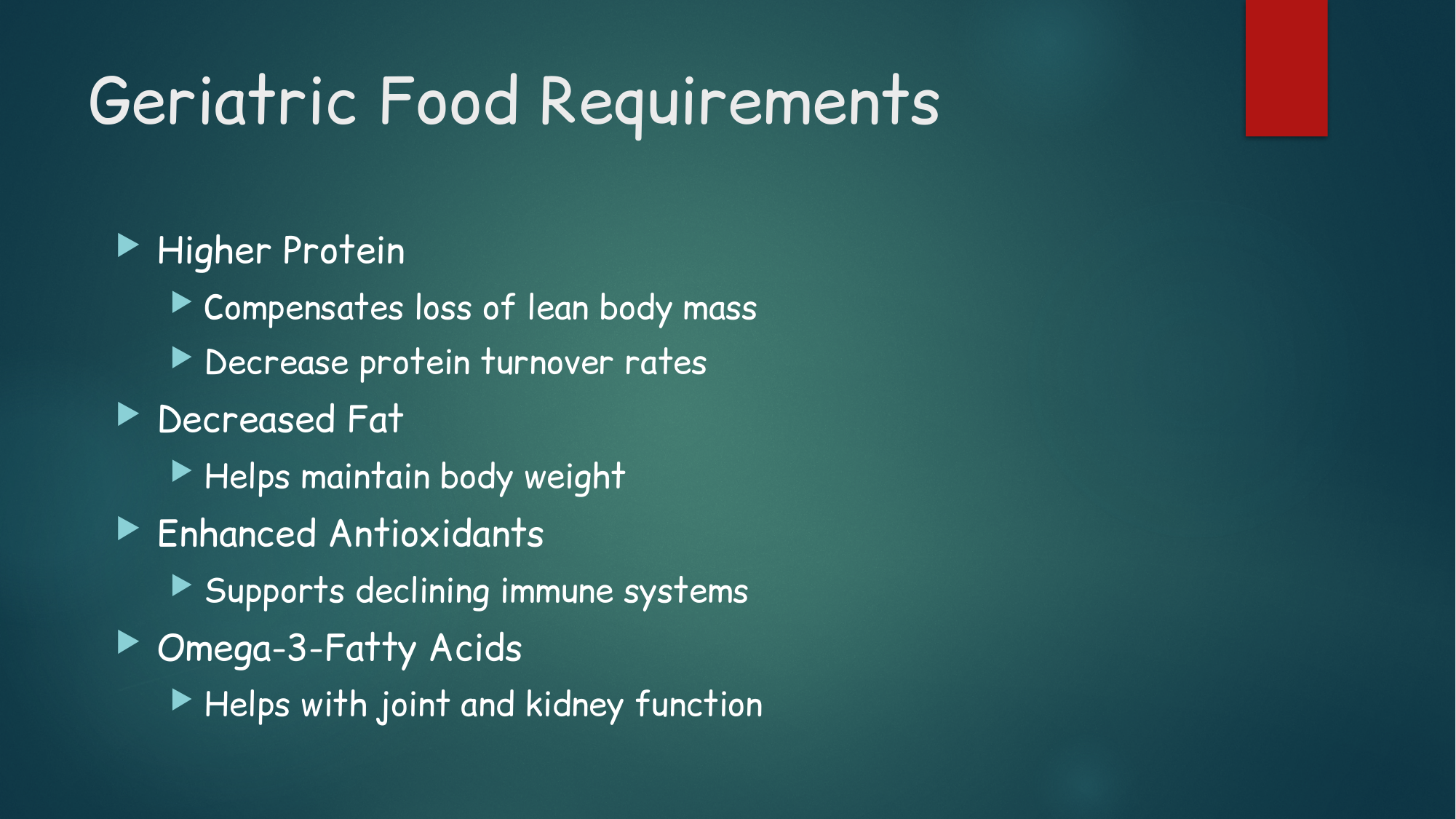

# Geriatric Food Requirements
Higher Protein
Compensates loss of lean body mass
Decrease protein turnover rates
Decreased Fat
Helps maintain body weight
Enhanced Antioxidants
Supports declining immune systems
Omega-3-Fatty Acids
Helps with joint and kidney function